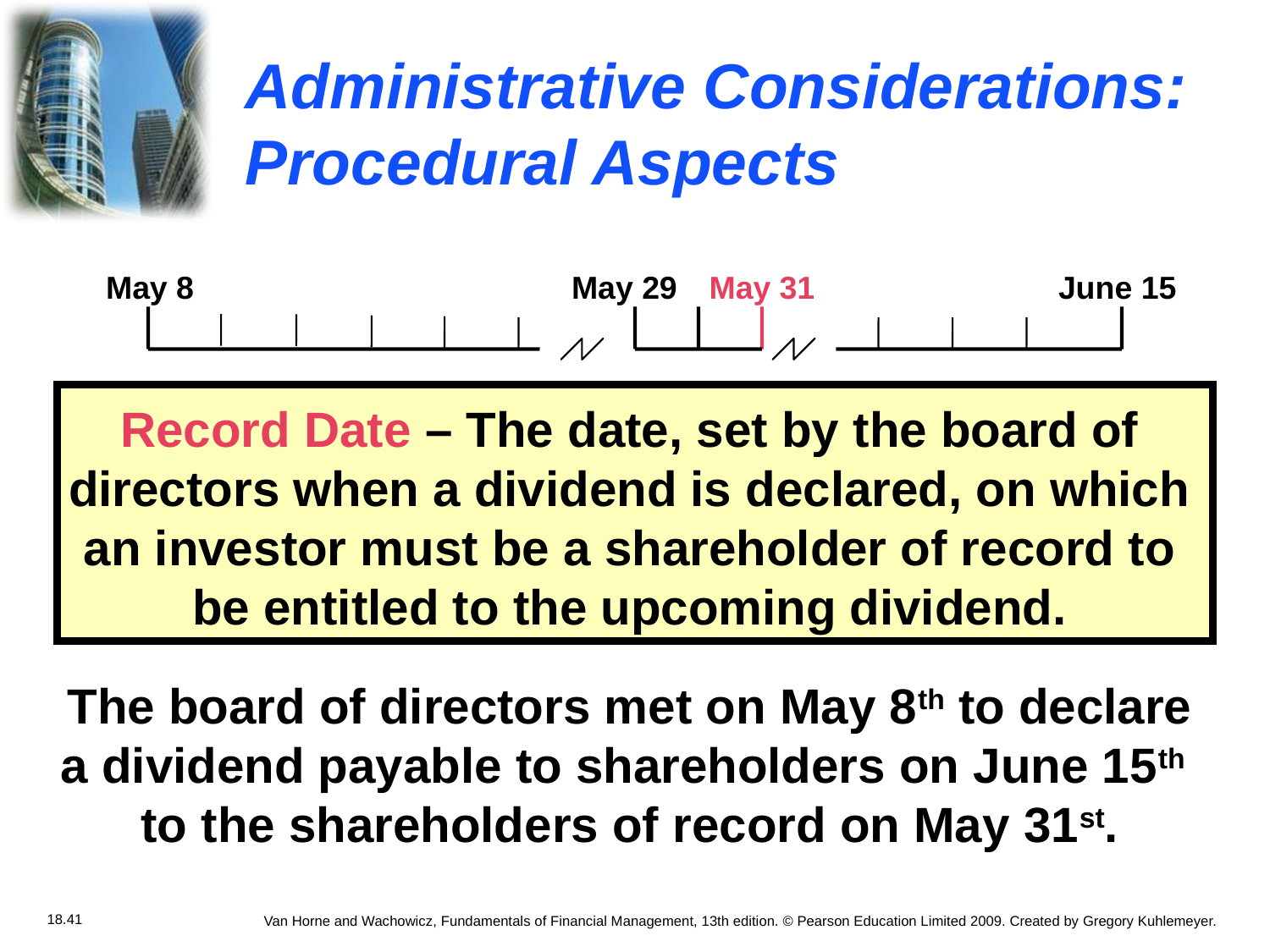

# Administrative Considerations:  Procedural Aspects
May 8
May 29
May 31
June 15

Record Date – The date, set by the board of directors when a dividend is declared, on which an investor must be a shareholder of record to be entitled to the upcoming dividend.
The board of directors met on May 8th to declare a dividend payable to shareholders on June 15th  to the shareholders of record on May 31st.